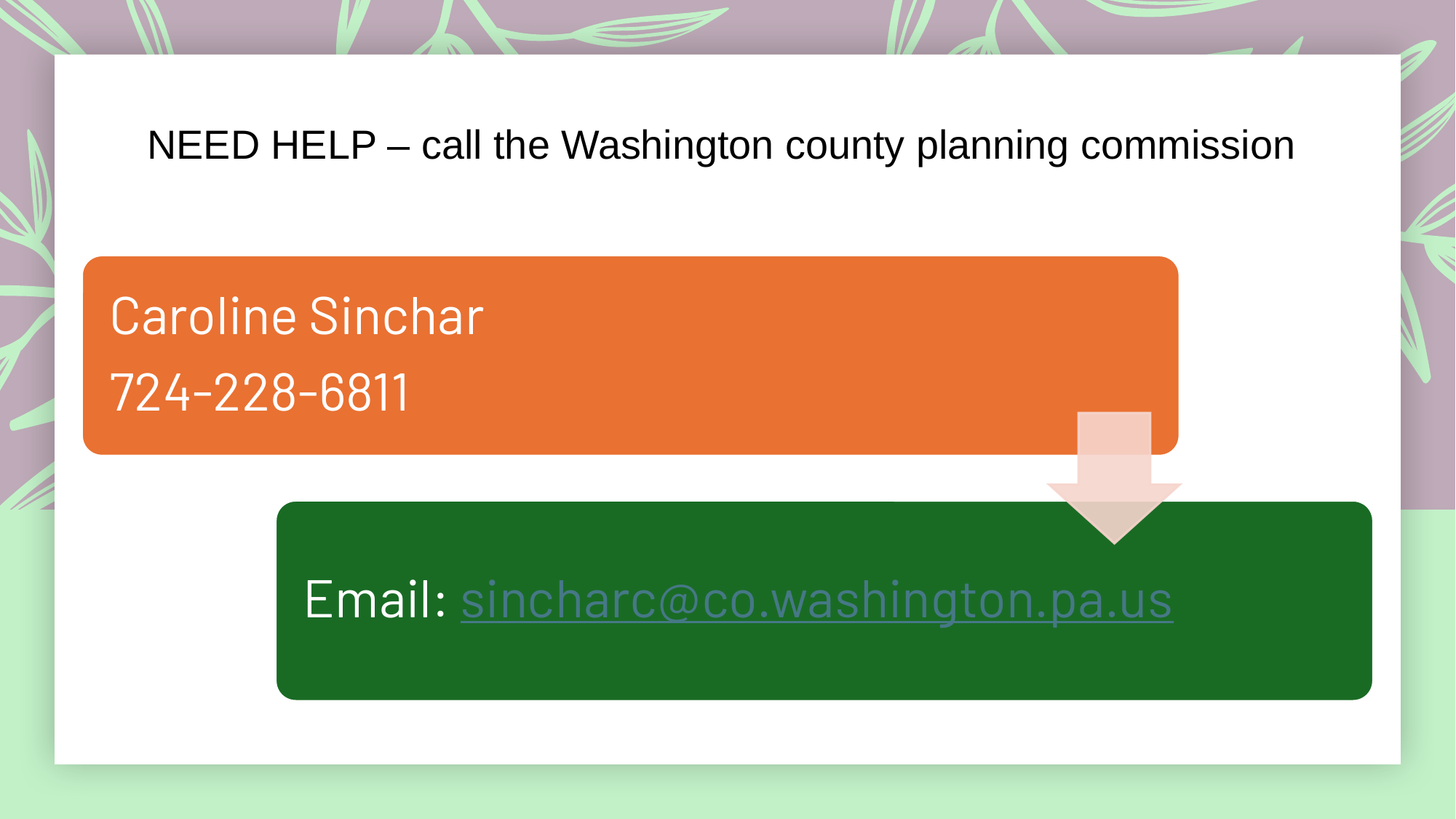

# NEED HELP – call the Washington county planning commission
Caroline Sinchar
724-228-6811
Email: sincharc@co.washington.pa.us